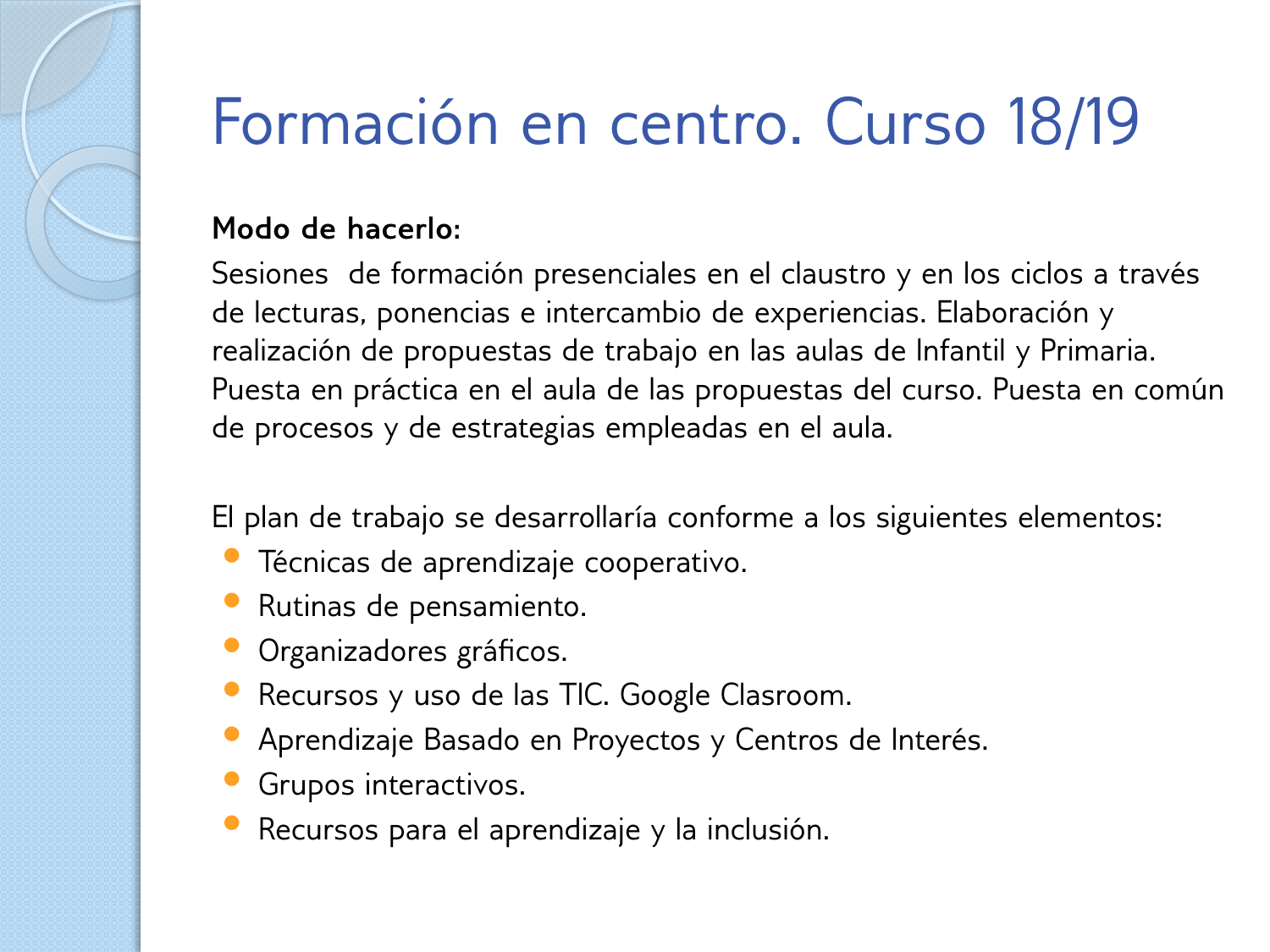

# Formación en centro. Curso 18/19
Modo de hacerlo:
Sesiones  de formación presenciales en el claustro y en los ciclos a través de lecturas, ponencias e intercambio de experiencias. Elaboración y realización de propuestas de trabajo en las aulas de Infantil y Primaria. Puesta en práctica en el aula de las propuestas del curso. Puesta en común de procesos y de estrategias empleadas en el aula.

El plan de trabajo se desarrollaría conforme a los siguientes elementos:
Técnicas de aprendizaje cooperativo.
Rutinas de pensamiento.
Organizadores gráficos.
Recursos y uso de las TIC. Google Clasroom.
Aprendizaje Basado en Proyectos y Centros de Interés.
Grupos interactivos.
Recursos para el aprendizaje y la inclusión.